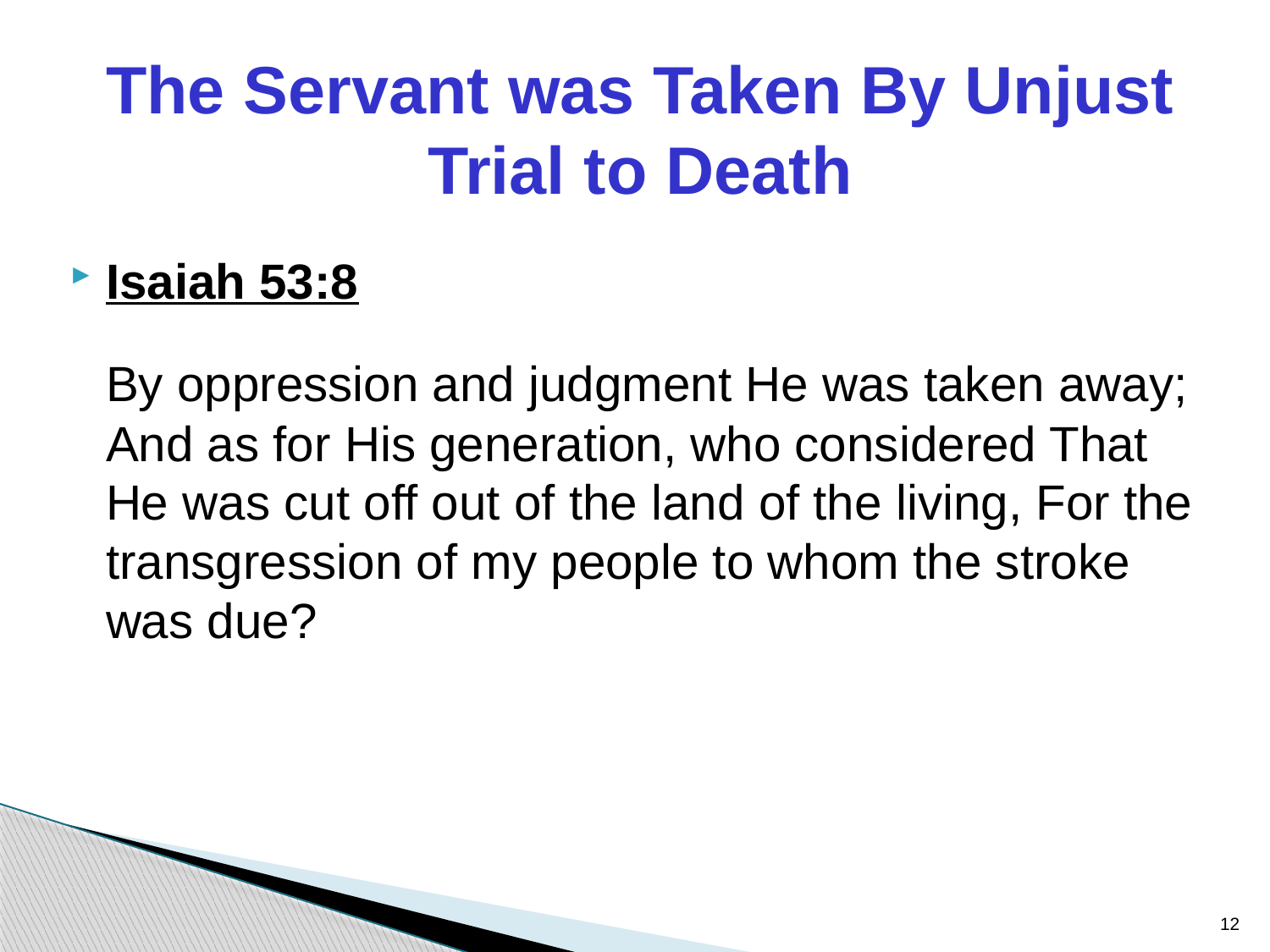

# The Servant was Taken By Unjust Trial to Death
Isaiah 53:8

	By oppression and judgment He was taken away; And as for His generation, who considered That He was cut off out of the land of the living, For the transgression of my people to whom the stroke was due?

12